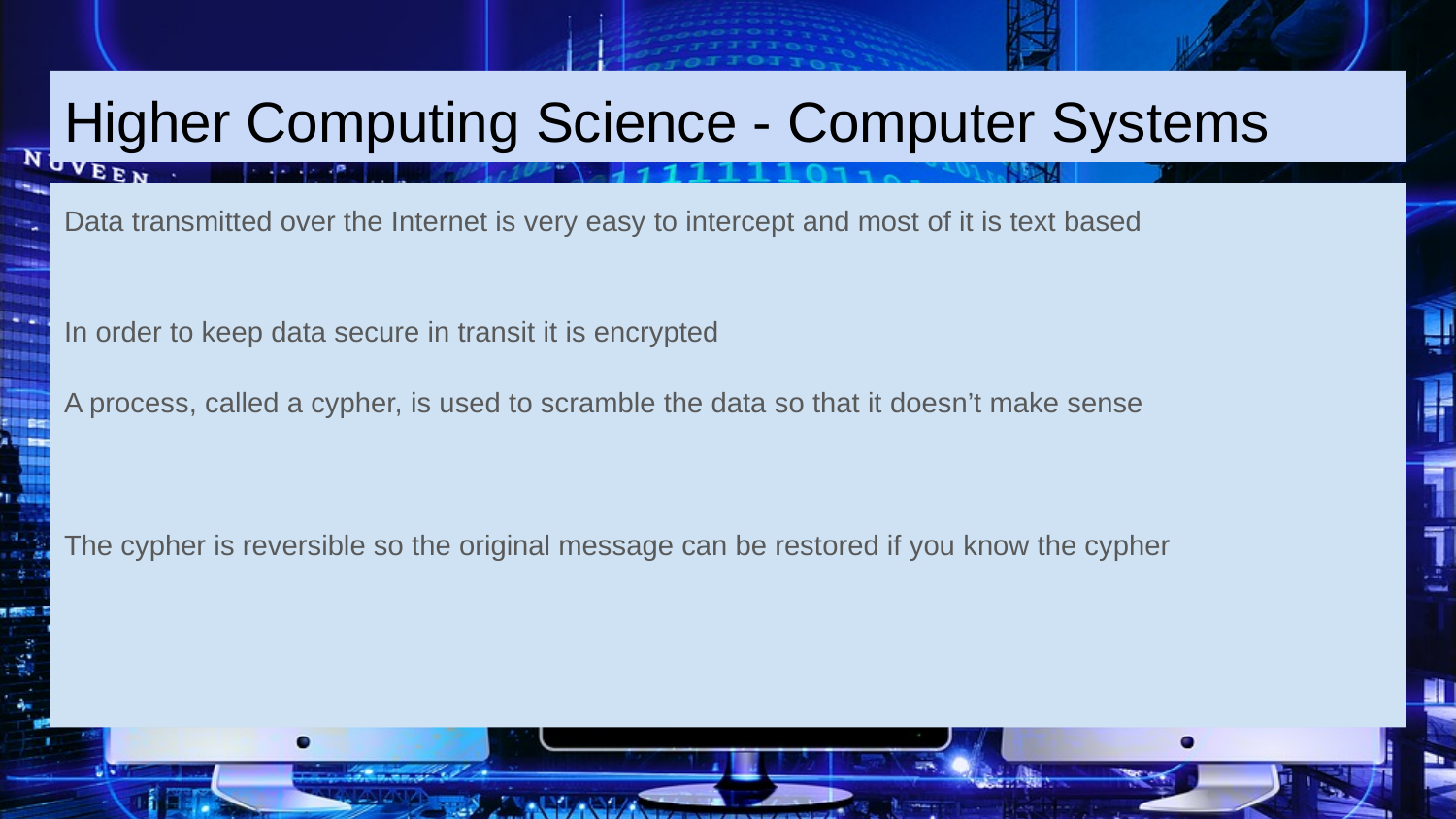

# Higher Computing Science - Computer Systems
Data transmitted over the Internet is very easy to intercept and most of it is text based
In order to keep data secure in transit it is encrypted
A process, called a cypher, is used to scramble the data so that it doesn’t make sense

The cypher is reversible so the original message can be restored if you know the cypher